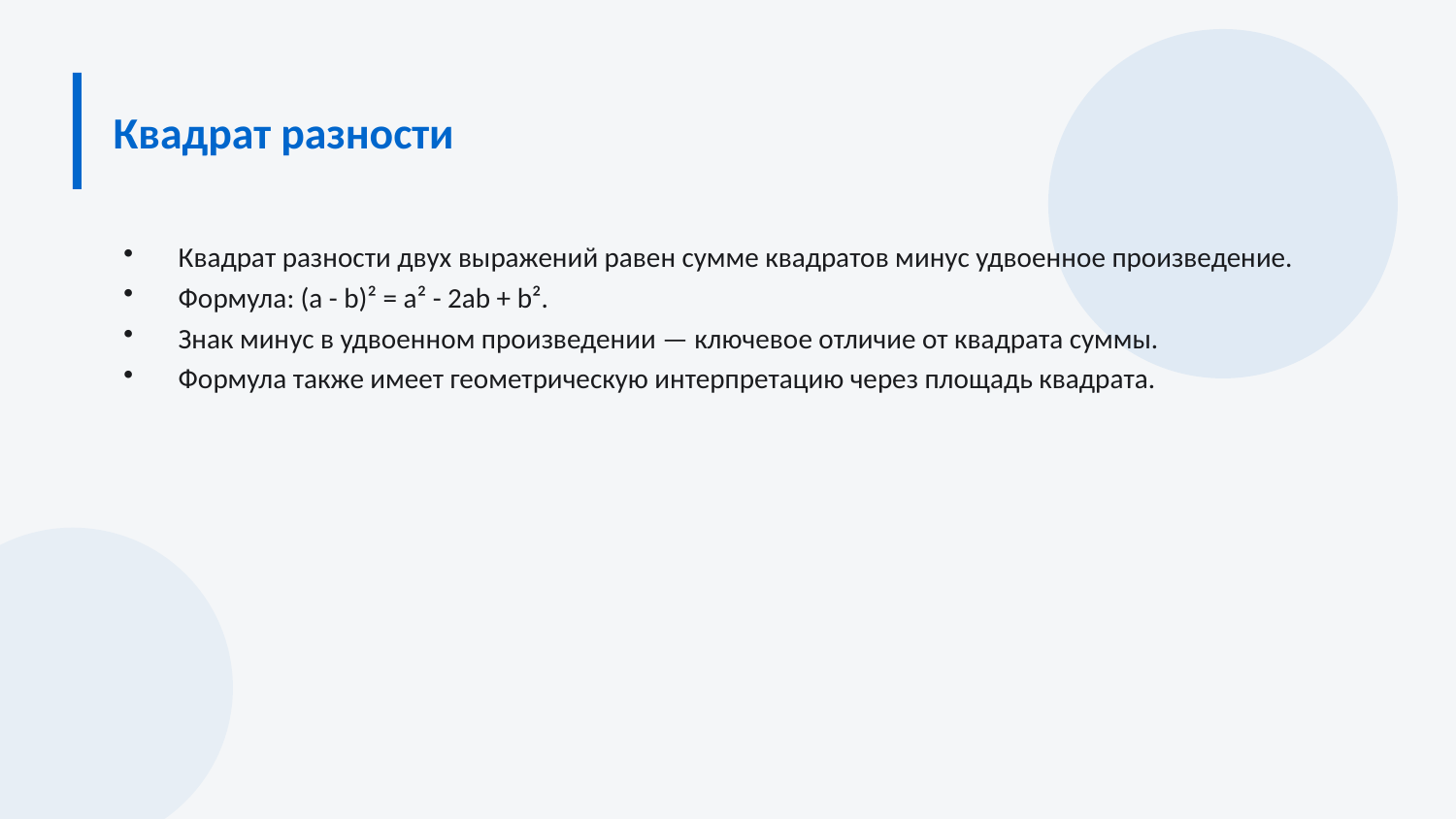

Квадрат разности
Квадрат разности двух выражений равен сумме квадратов минус удвоенное произведение.
Формула: (a - b)² = a² - 2ab + b².
Знак минус в удвоенном произведении — ключевое отличие от квадрата суммы.
Формула также имеет геометрическую интерпретацию через площадь квадрата.